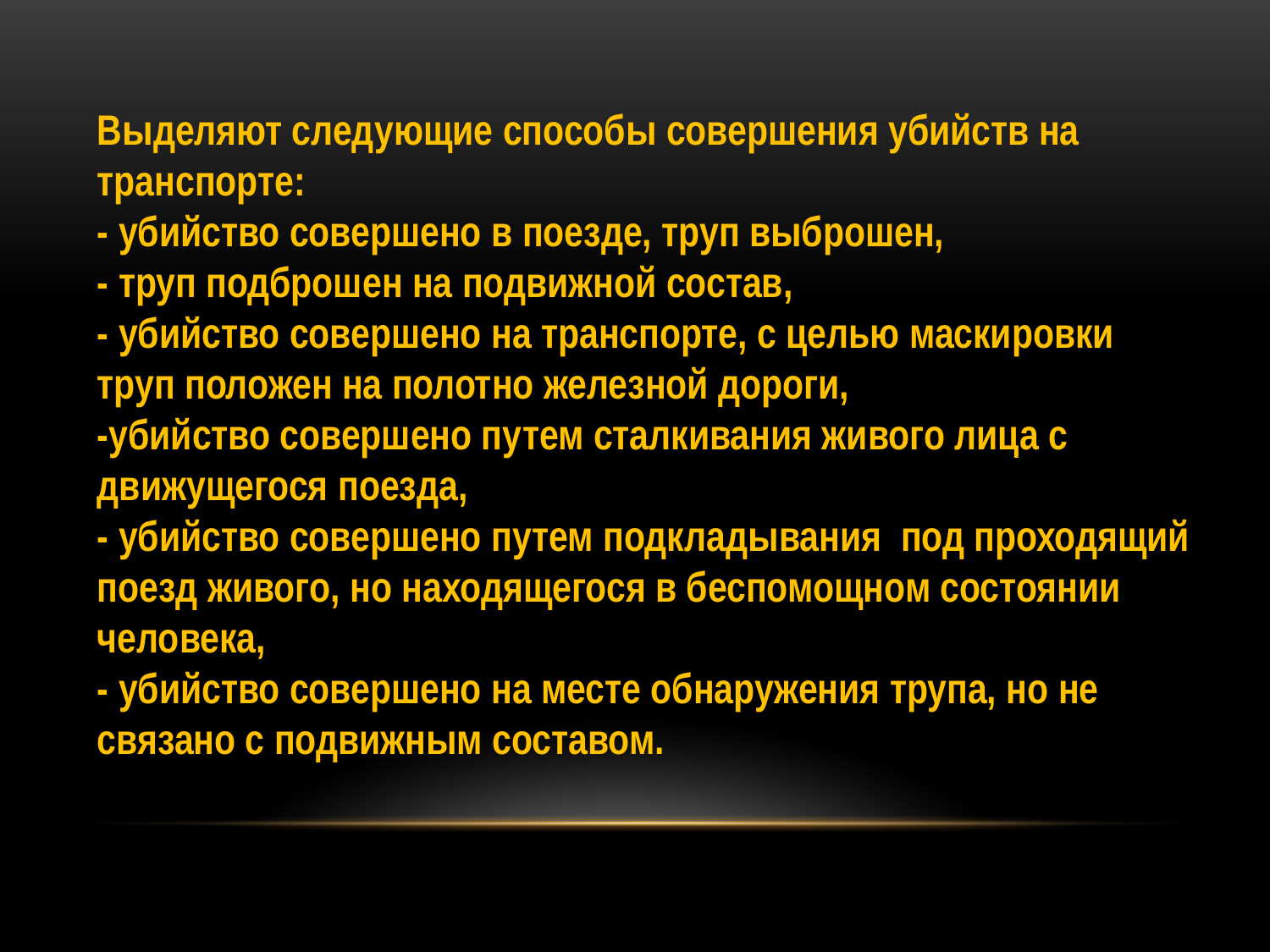

Выделяют следующие способы совершения убийств на транспорте:
- убийство совершено в поезде, труп выброшен,
- труп подброшен на подвижной состав,
- убийство совершено на транспорте, с целью маскировки труп положен на полотно железной дороги,
-убийство совершено путем сталкивания живого лица с движущегося поезда,
- убийство совершено путем подкладывания  под проходящий поезд живого, но находящегося в беспомощном состоянии человека,
- убийство совершено на месте обнаружения трупа, но не связано с подвижным составом.